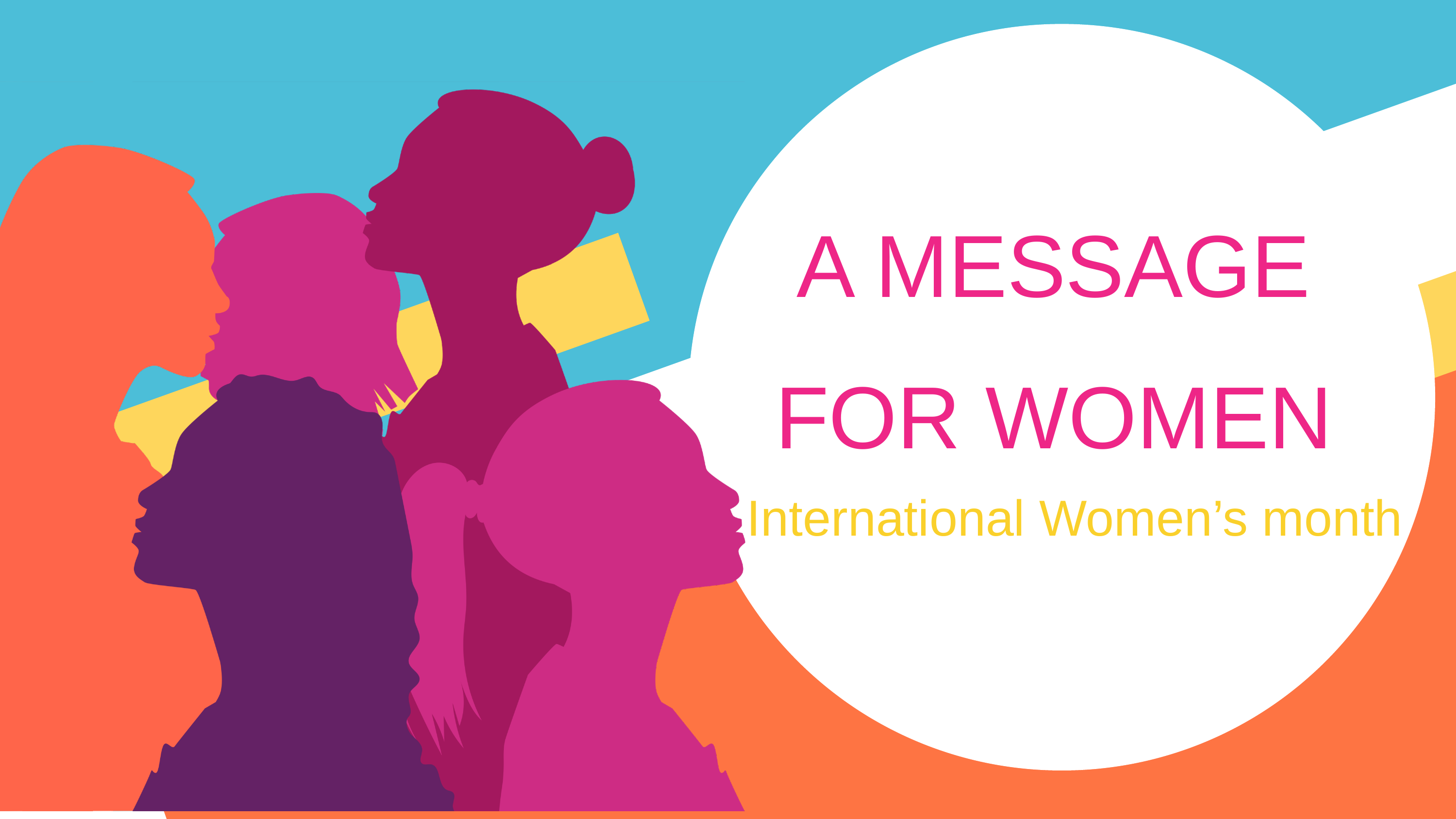

A MESSAGE FOR WOMEN

International Women’s month